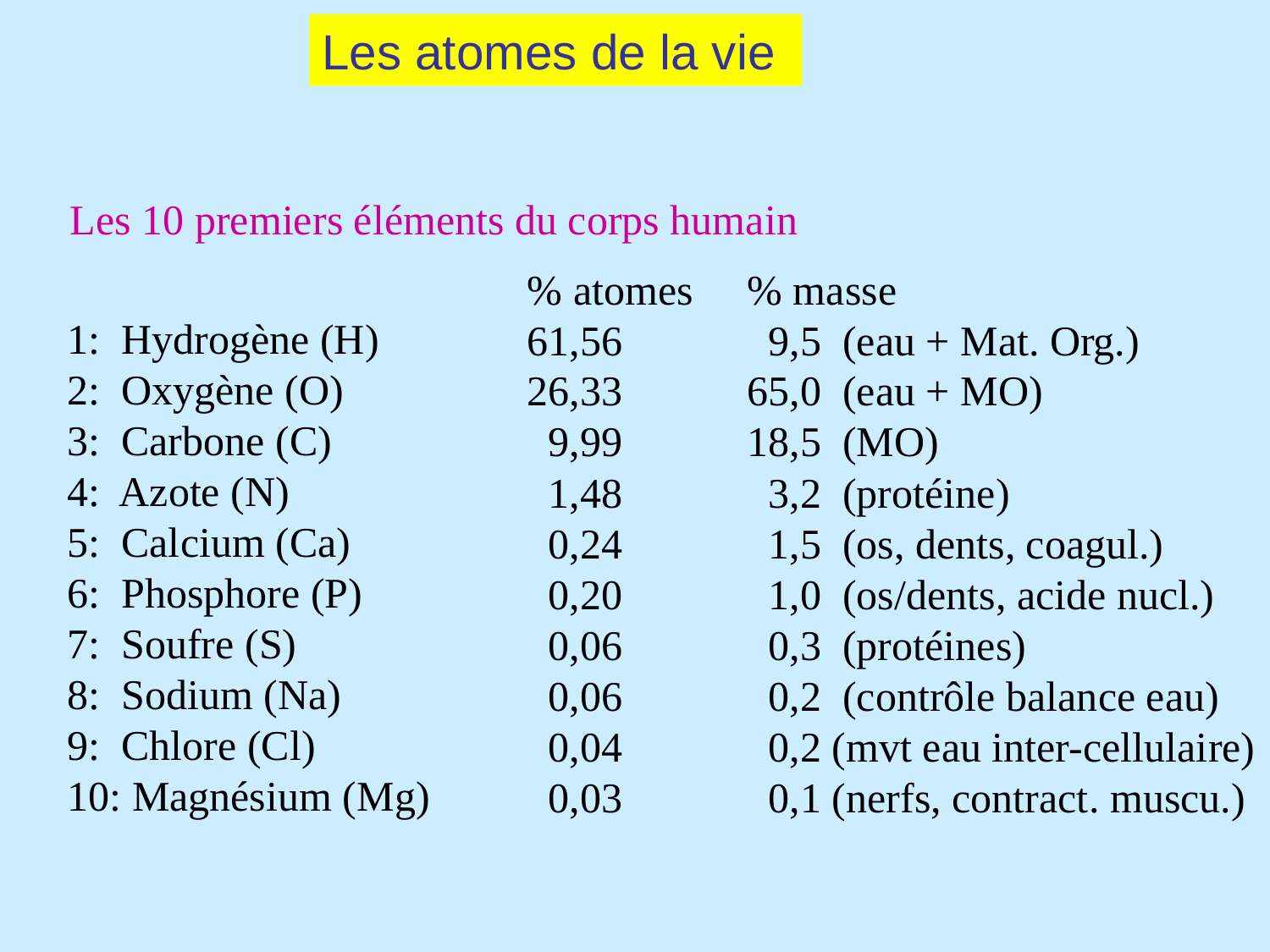

Les atomes de la vie
Les 10 premiers éléments du corps humain
% atomes
61,56
26,33
  9,99
  1,48
  0,24
  0,20
  0,06
  0,06
  0,04
  0,03
% masse
  9,5  (eau + Mat. Org.)
65,0  (eau + MO)
18,5  (MO)
  3,2  (protéine)
  1,5  (os, dents, coagul.)
  1,0  (os/dents, acide nucl.)
  0,3  (protéines)
  0,2  (contrôle balance eau)
  0,2 (mvt eau inter-cellulaire)
  0,1 (nerfs, contract. muscu.)
1:  Hydrogène (H)
2:  Oxygène (O)
3:  Carbone (C)
4:  Azote (N)
5:  Calcium (Ca)
6:  Phosphore (P)
7:  Soufre (S)
8:  Sodium (Na)
9:  Chlore (Cl)
10: Magnésium (Mg)